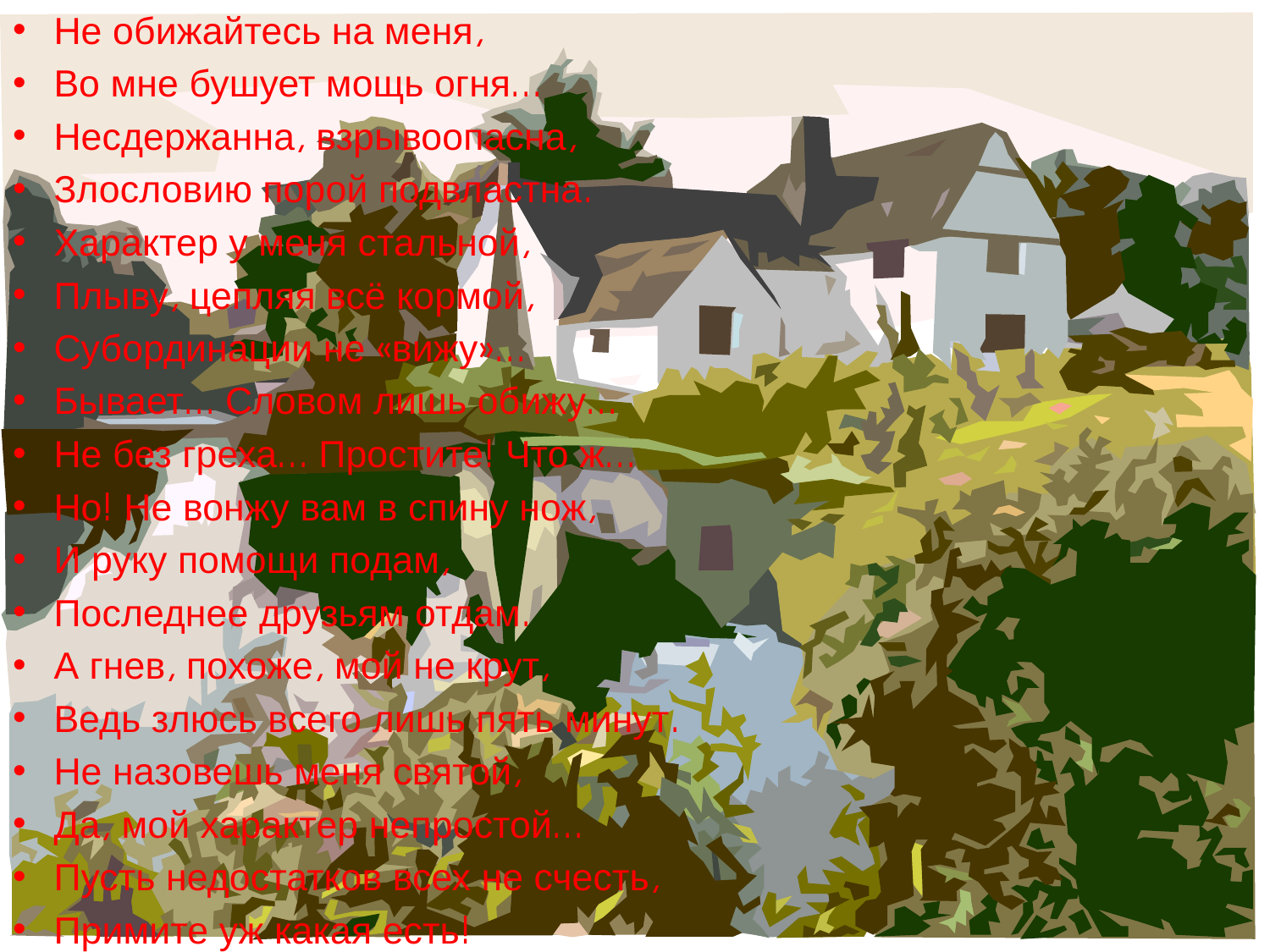

Не обижайтесь на меня,
Во мне бушует мощь огня…
Несдержанна, взрывоопасна,
Злословию порой подвластна.
Характер у меня стальной,
Плыву, цепляя всё кормой,
Субординации не «вижу»…
Бывает… Словом лишь обижу…
Не без греха… Простите! Что ж…
Но! Не вонжу вам в спину нож,
И руку помощи подам,
Последнее друзьям отдам.
А гнев, похоже, мой не крут,
Ведь злюсь всего лишь пять минут.
Не назовешь меня святой,
Да, мой характер непростой…
Пусть недостатков всех не счесть,
Примите уж какая есть!